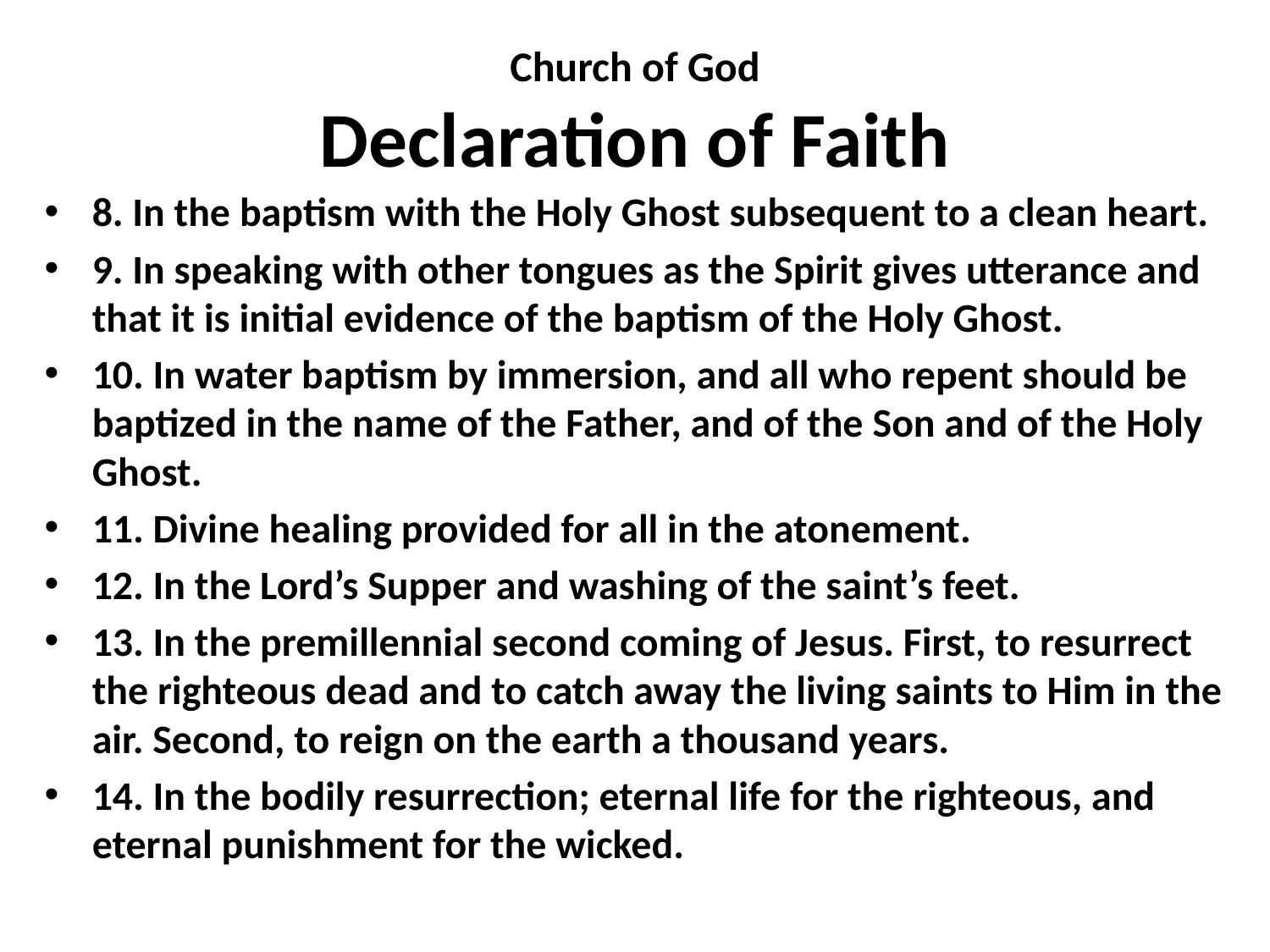

# Church of God Declaration of Faith
8. In the baptism with the Holy Ghost subsequent to a clean heart.
9. In speaking with other tongues as the Spirit gives utterance and that it is initial evidence of the baptism of the Holy Ghost.
10. In water baptism by immersion, and all who repent should be baptized in the name of the Father, and of the Son and of the Holy Ghost.
11. Divine healing provided for all in the atonement.
12. In the Lord’s Supper and washing of the saint’s feet.
13. In the premillennial second coming of Jesus. First, to resurrect the righteous dead and to catch away the living saints to Him in the air. Second, to reign on the earth a thousand years.
14. In the bodily resurrection; eternal life for the righteous, and eternal punishment for the wicked.